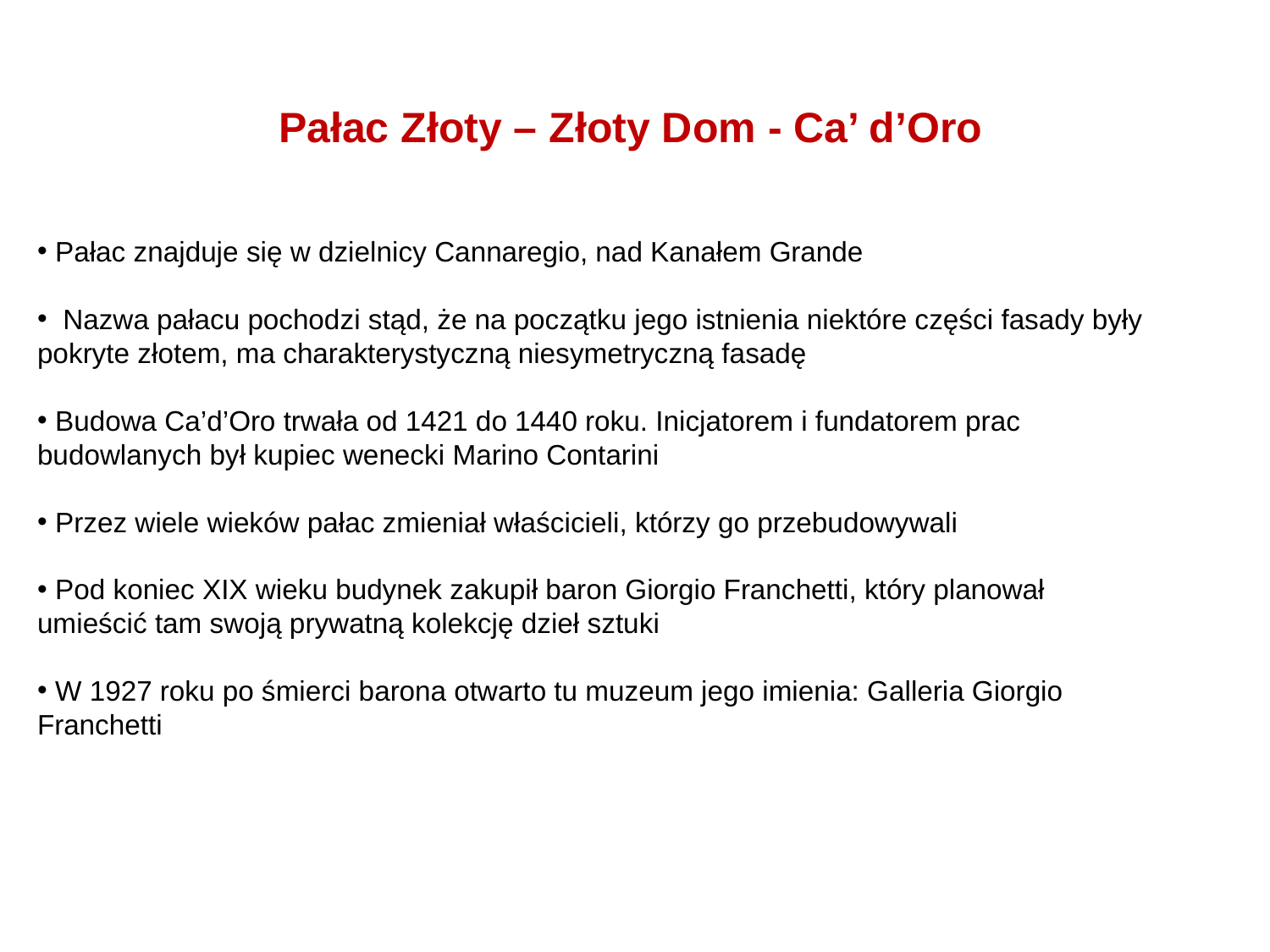

Pałac Złoty – Złoty Dom - Ca’ d’Oro
 Pałac znajduje się w dzielnicy Cannaregio, nad Kanałem Grande

  Nazwa pałacu pochodzi stąd, że na początku jego istnienia niektóre części fasady były pokryte złotem, ma charakterystyczną niesymetryczną fasadę

 Budowa Ca’d’Oro trwała od 1421 do 1440 roku. Inicjatorem i fundatorem prac budowlanych był kupiec wenecki Marino Contarini

 Przez wiele wieków pałac zmieniał właścicieli, którzy go przebudowywali

 Pod koniec XIX wieku budynek zakupił baron Giorgio Franchetti, który planował umieścić tam swoją prywatną kolekcję dzieł sztuki

 W 1927 roku po śmierci barona otwarto tu muzeum jego imienia: Galleria Giorgio Franchetti